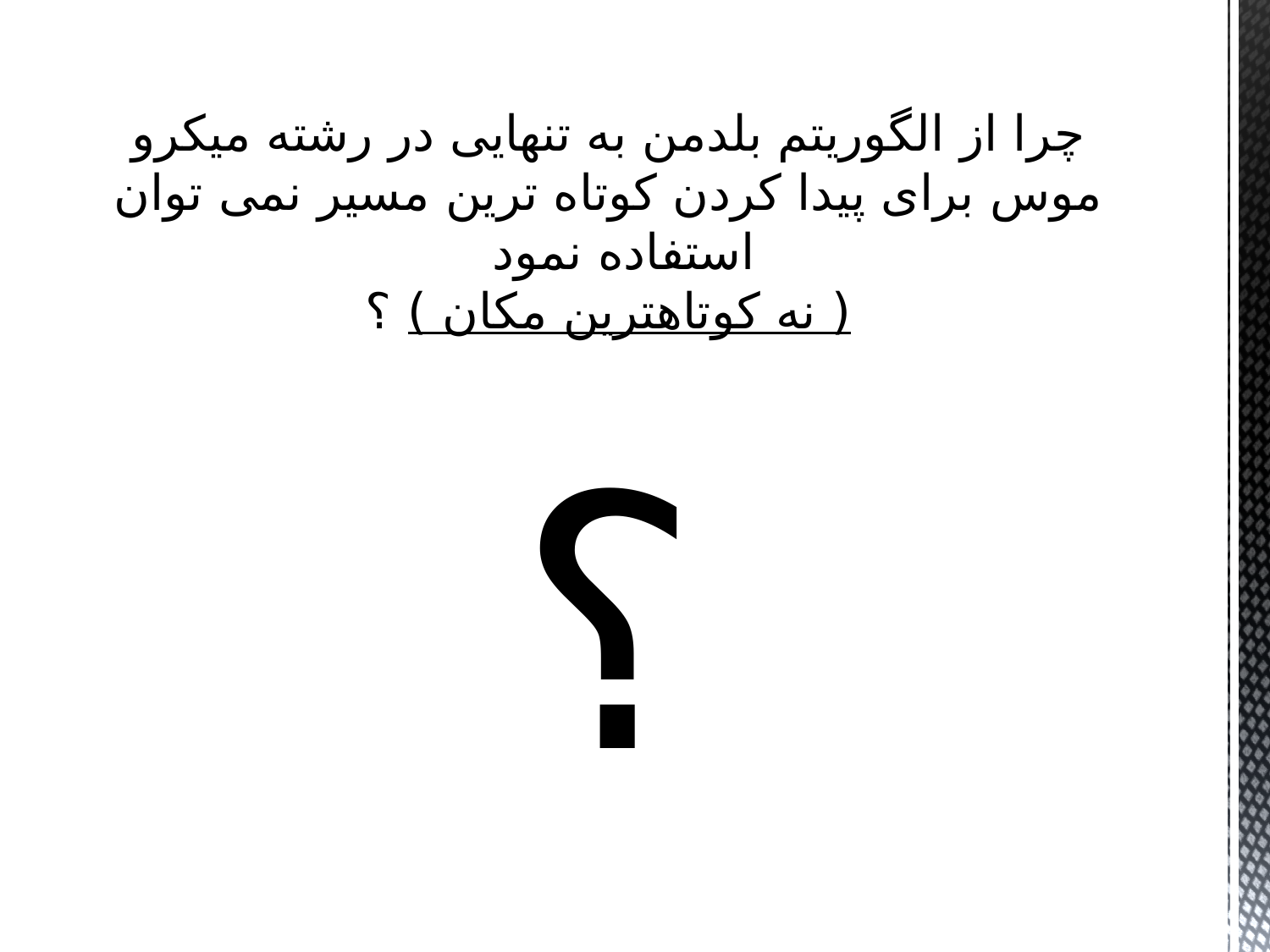

# چرا از الگوریتم بلدمن به تنهایی در رشته میکرو موس برای پیدا کردن کوتاه ترین مسیر نمی توان استفاده نمود ( نه کوتاهترین مکان ) ؟ ؟